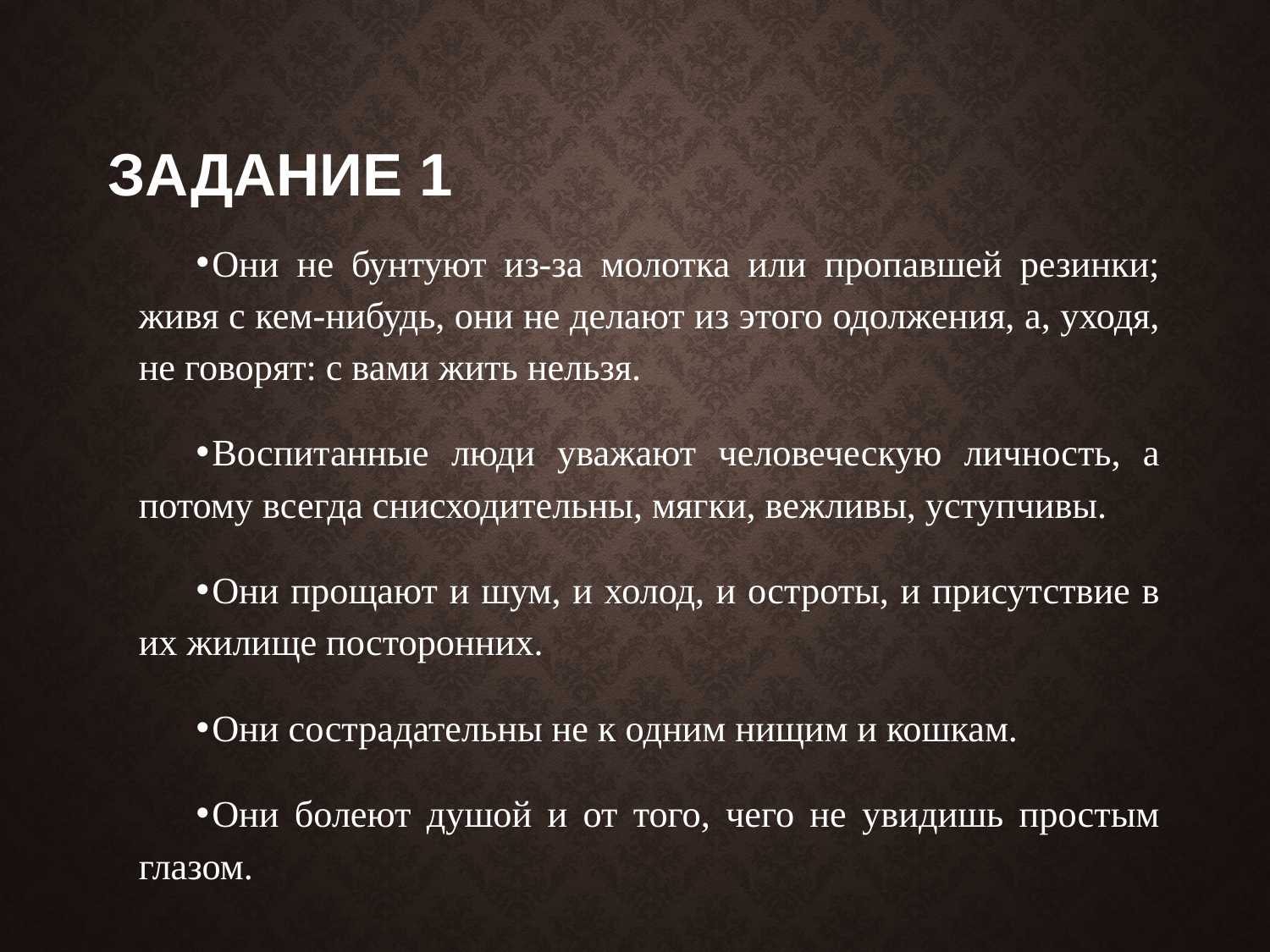

# Задание 1
Они не бунтуют из-за молотка или пропавшей резинки; живя с кем-нибудь, они не делают из этого одолжения, а, уходя, не говорят: с вами жить нельзя.
Воспитанные люди уважают человеческую личность, а потому всегда снисходительны, мягки, вежливы, уступчивы.
Они прощают и шум, и холод, и остроты, и присутствие в их жилище посторонних.
Они сострадательны не к одним нищим и кошкам.
Они болеют душой и от того, чего не увидишь простым глазом.